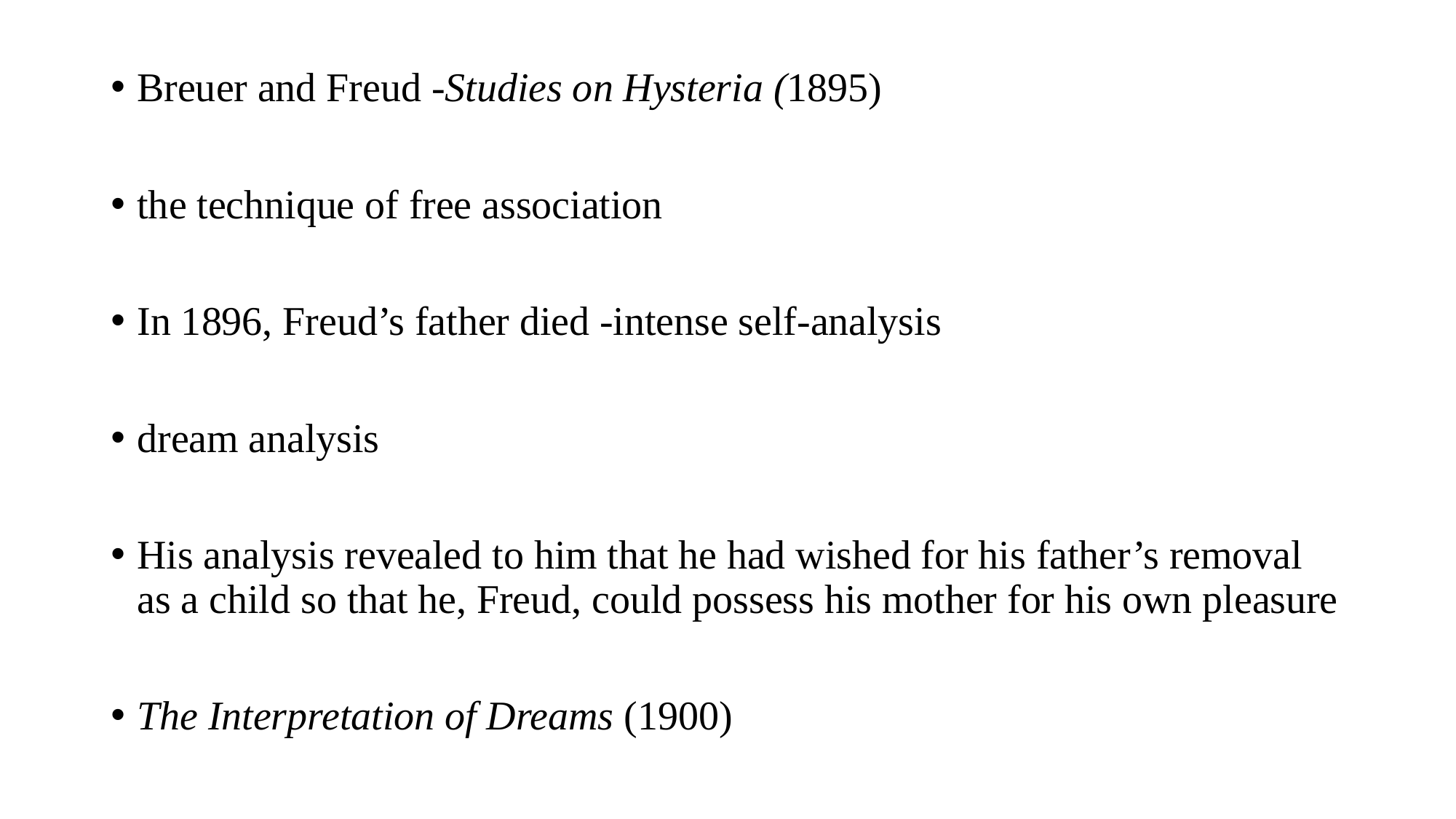

Breuer and Freud -Studies on Hysteria (1895)

the technique of free association

In 1896, Freud’s father died -intense self-analysis

dream analysis

His analysis revealed to him that he had wished for his father’s removal as a child so that he, Freud, could possess his mother for his own pleasure

The Interpretation of Dreams (1900)